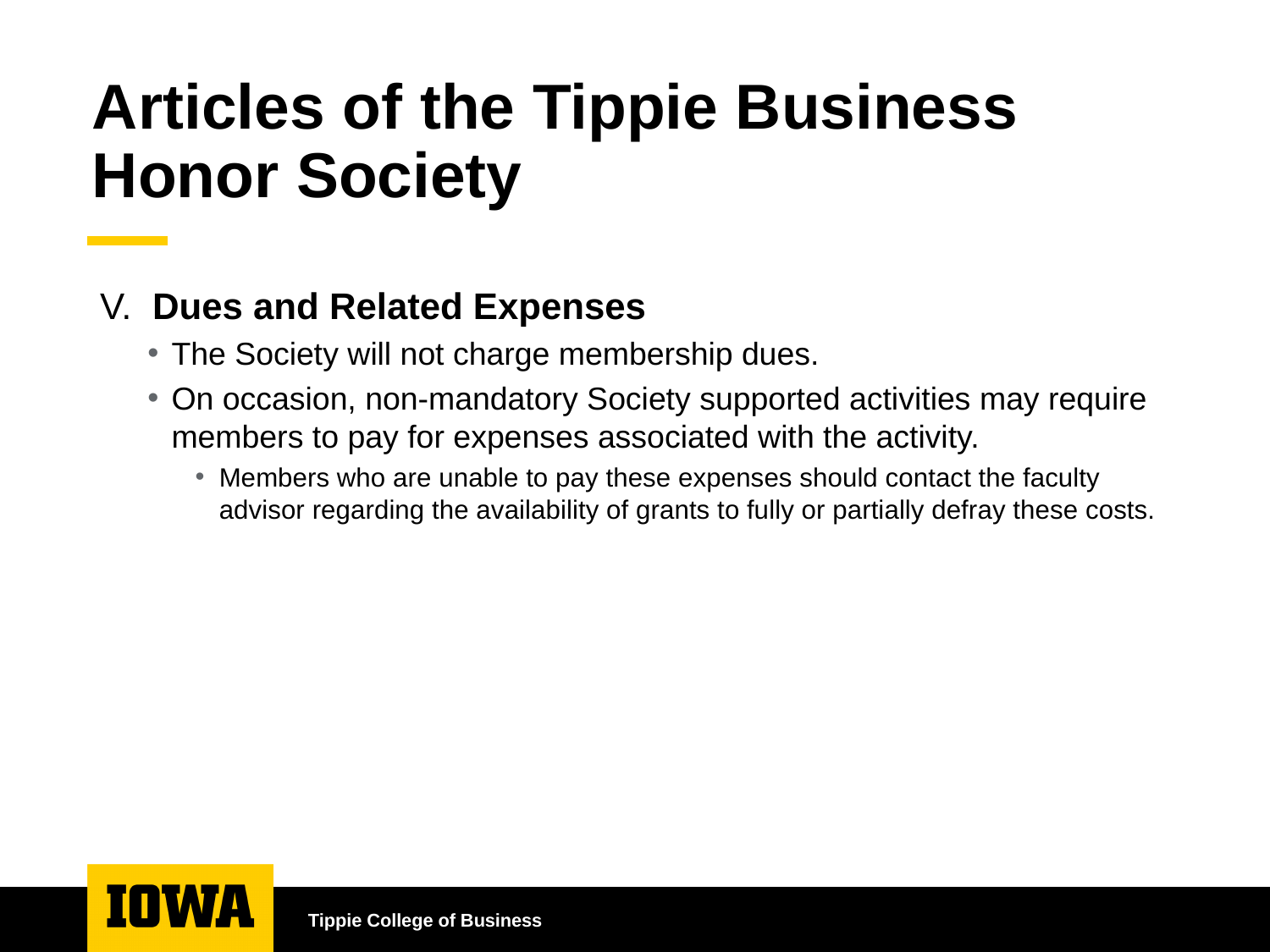

# Articles of the Tippie Business Honor Society
V.  Dues and Related Expenses
The Society will not charge membership dues.
On occasion, non-mandatory Society supported activities may require members to pay for expenses associated with the activity.
Members who are unable to pay these expenses should contact the faculty advisor regarding the availability of grants to fully or partially defray these costs.
Tippie College of Business